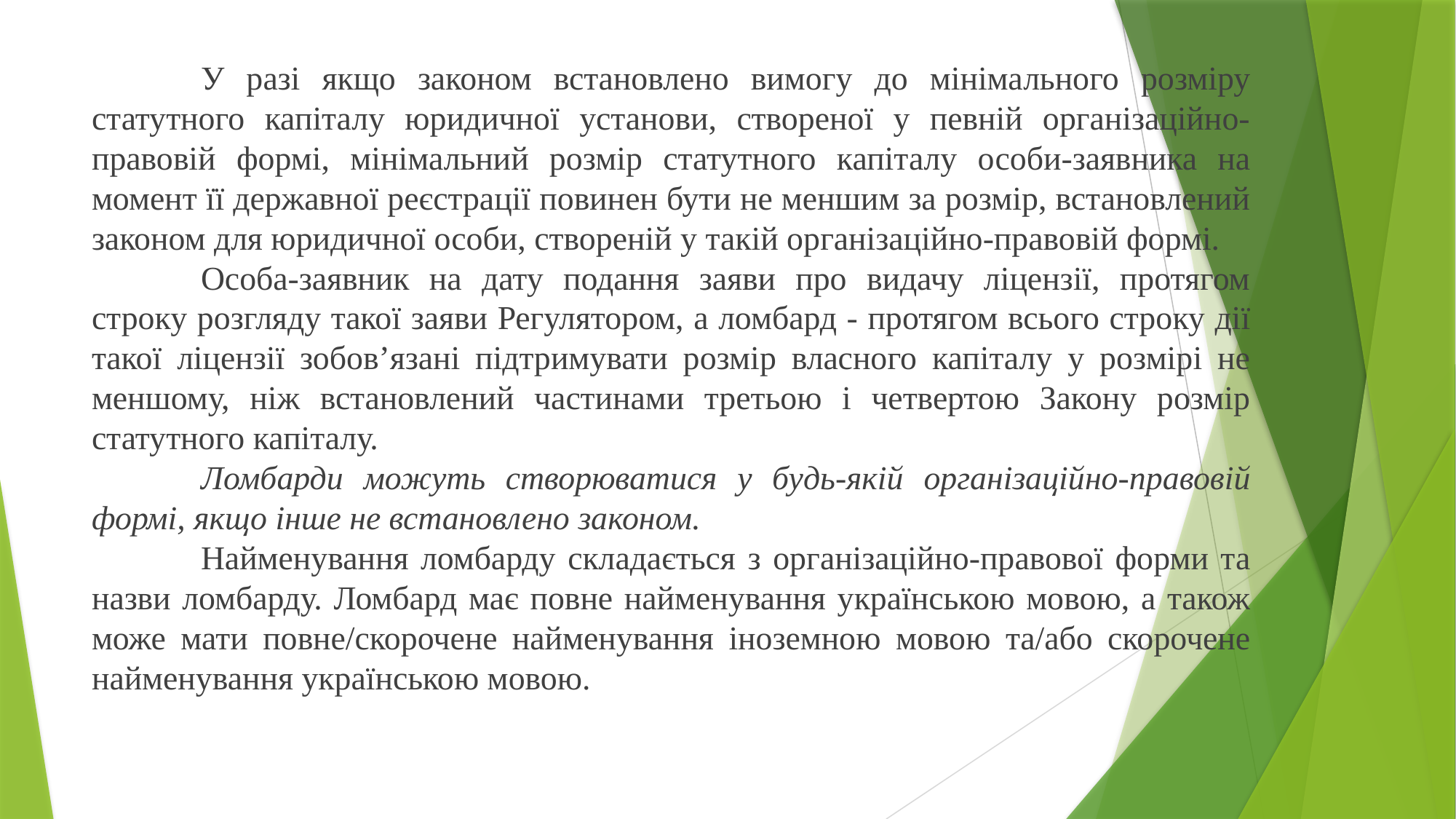

У разі якщо законом встановлено вимогу до мінімального розміру статутного капіталу юридичної установи, створеної у певній організаційно-правовій формі, мінімальний розмір статутного капіталу особи-заявника на момент її державної реєстрації повинен бути не меншим за розмір, встановлений законом для юридичної особи, створеній у такій організаційно-правовій формі.
	Особа-заявник на дату подання заяви про видачу ліцензії, протягом строку розгляду такої заяви Регулятором, а ломбард - протягом всього строку дії такої ліцензії зобов’язані підтримувати розмір власного капіталу у розмірі не меншому, ніж встановлений частинами третьою і четвертою Закону розмір статутного капіталу.
	Ломбарди можуть створюватися у будь-якій організаційно-правовій формі, якщо інше не встановлено законом.
	Найменування ломбарду складається з організаційно-правової форми та назви ломбарду. Ломбард має повне найменування українською мовою, а також може мати повне/скорочене найменування іноземною мовою та/або скорочене найменування українською мовою.